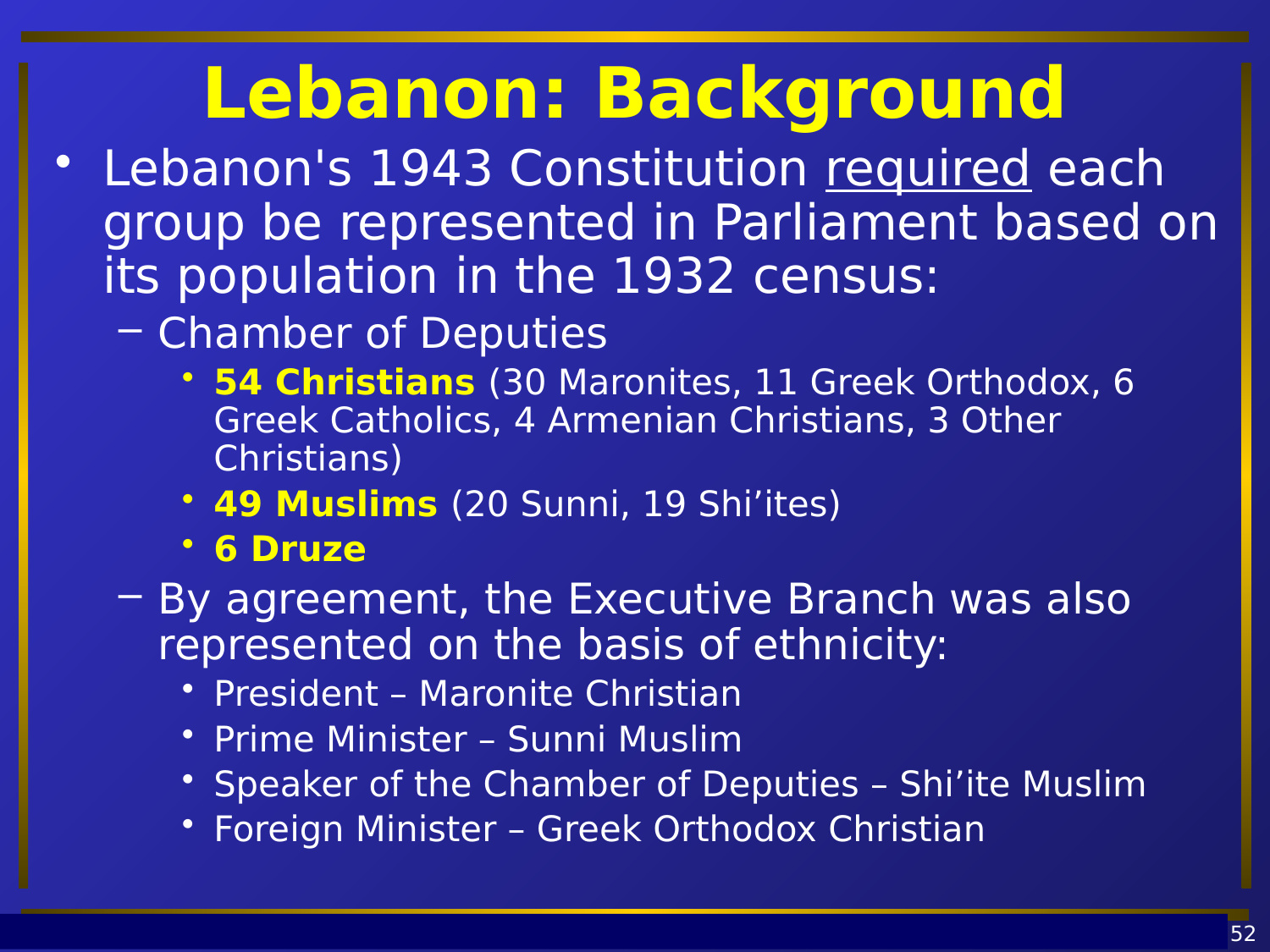

# Lebanon: Background
Lebanon's 1943 Constitution required each group be represented in Parliament based on its population in the 1932 census:
Chamber of Deputies
54 Christians (30 Maronites, 11 Greek Orthodox, 6 Greek Catholics, 4 Armenian Christians, 3 Other Christians)
49 Muslims (20 Sunni, 19 Shi’ites)
6 Druze
By agreement, the Executive Branch was also represented on the basis of ethnicity:
President – Maronite Christian
Prime Minister – Sunni Muslim
Speaker of the Chamber of Deputies – Shi’ite Muslim
Foreign Minister – Greek Orthodox Christian
52